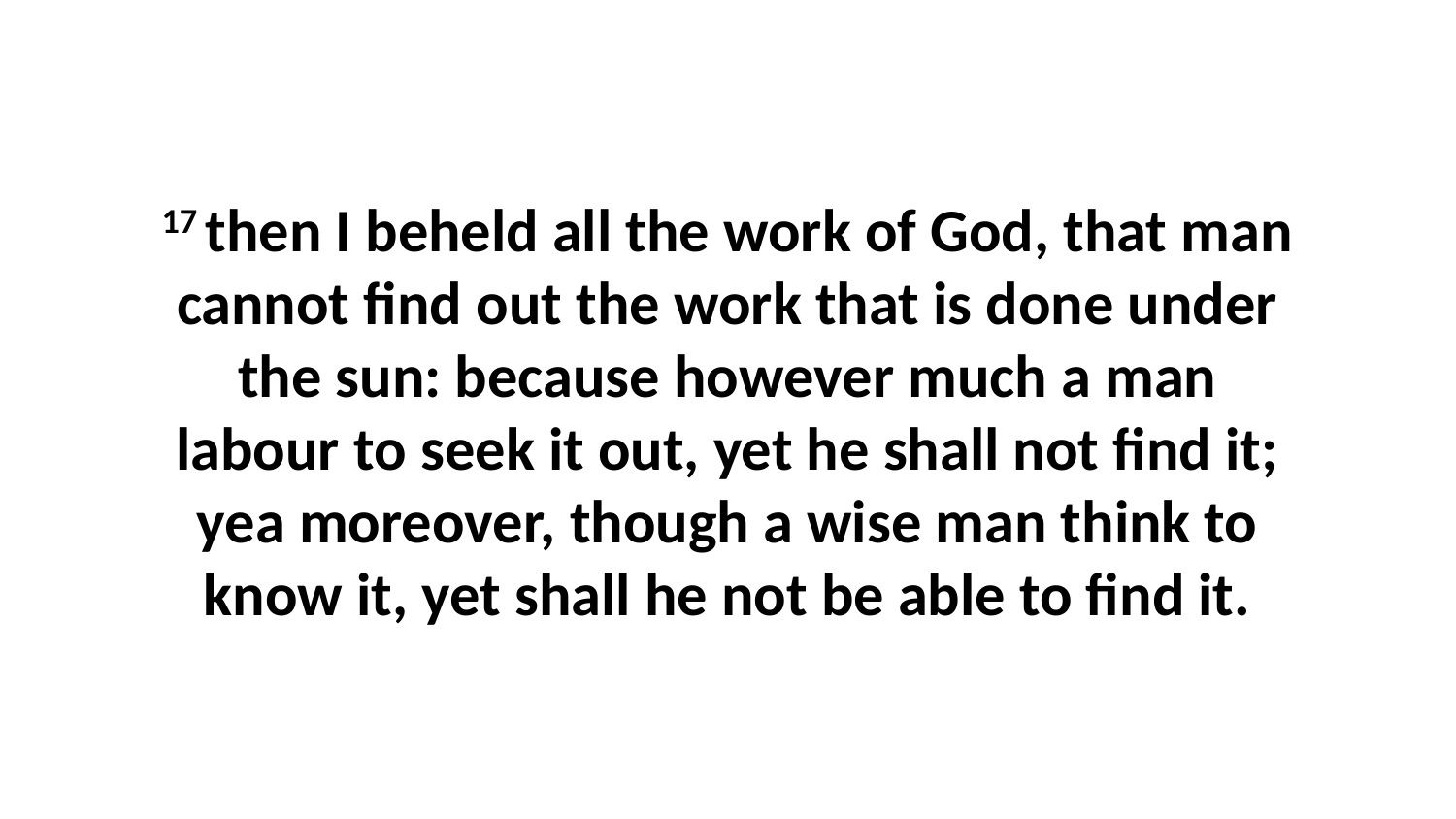

17 then I beheld all the work of God, that man cannot find out the work that is done under the sun: because however much a man labour to seek it out, yet he shall not find it; yea moreover, though a wise man think to know it, yet shall he not be able to find it.